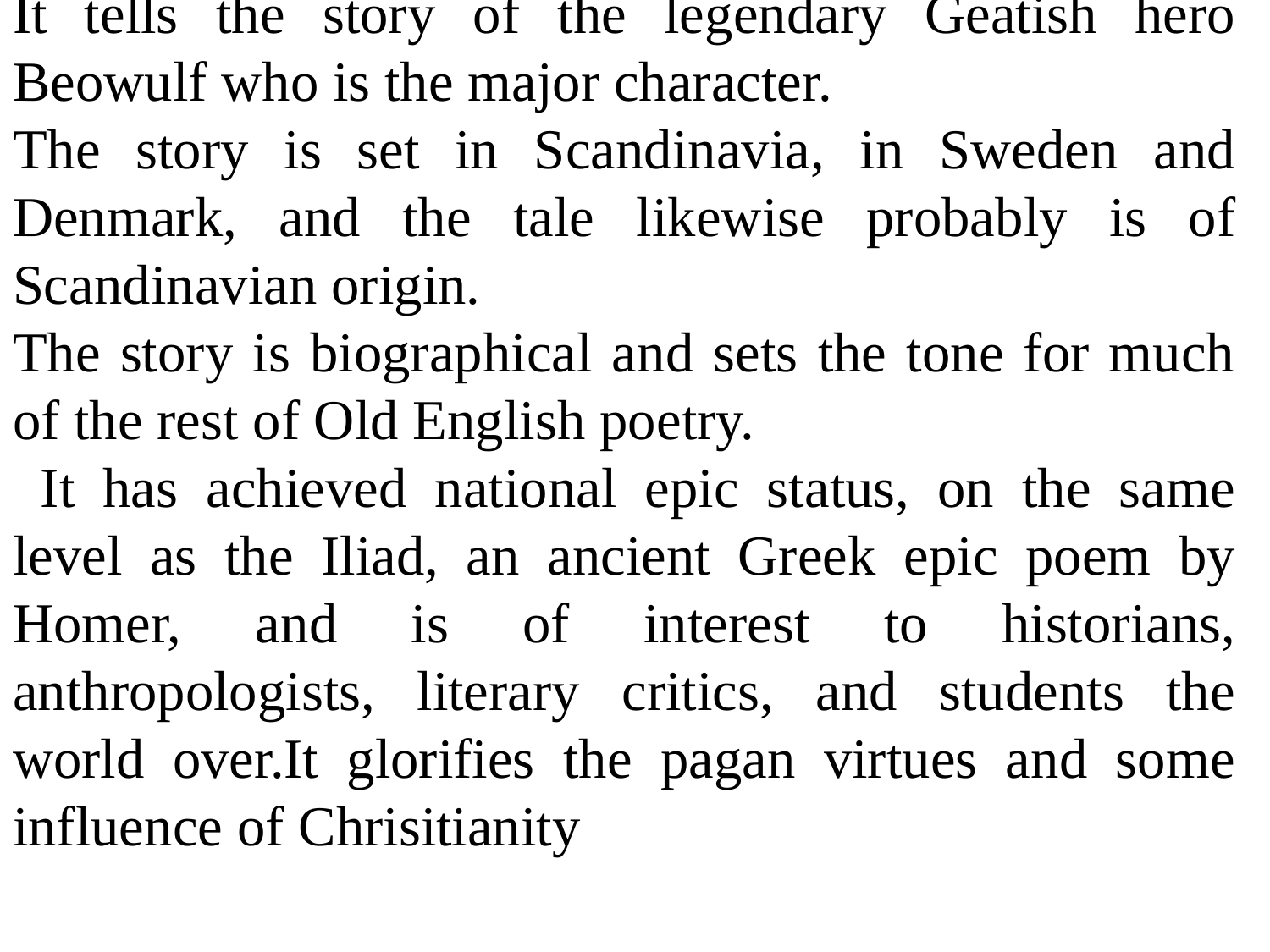

It tells the story of the legendary Geatish hero Beowulf who is the major character.
The story is set in Scandinavia, in Sweden and Denmark, and the tale likewise probably is of Scandinavian origin.
The story is biographical and sets the tone for much of the rest of Old English poetry.
 It has achieved national epic status, on the same level as the Iliad, an ancient Greek epic poem by Homer, and is of interest to historians, anthropologists, literary critics, and students the world over.It glorifies the pagan virtues and some influence of Chrisitianity